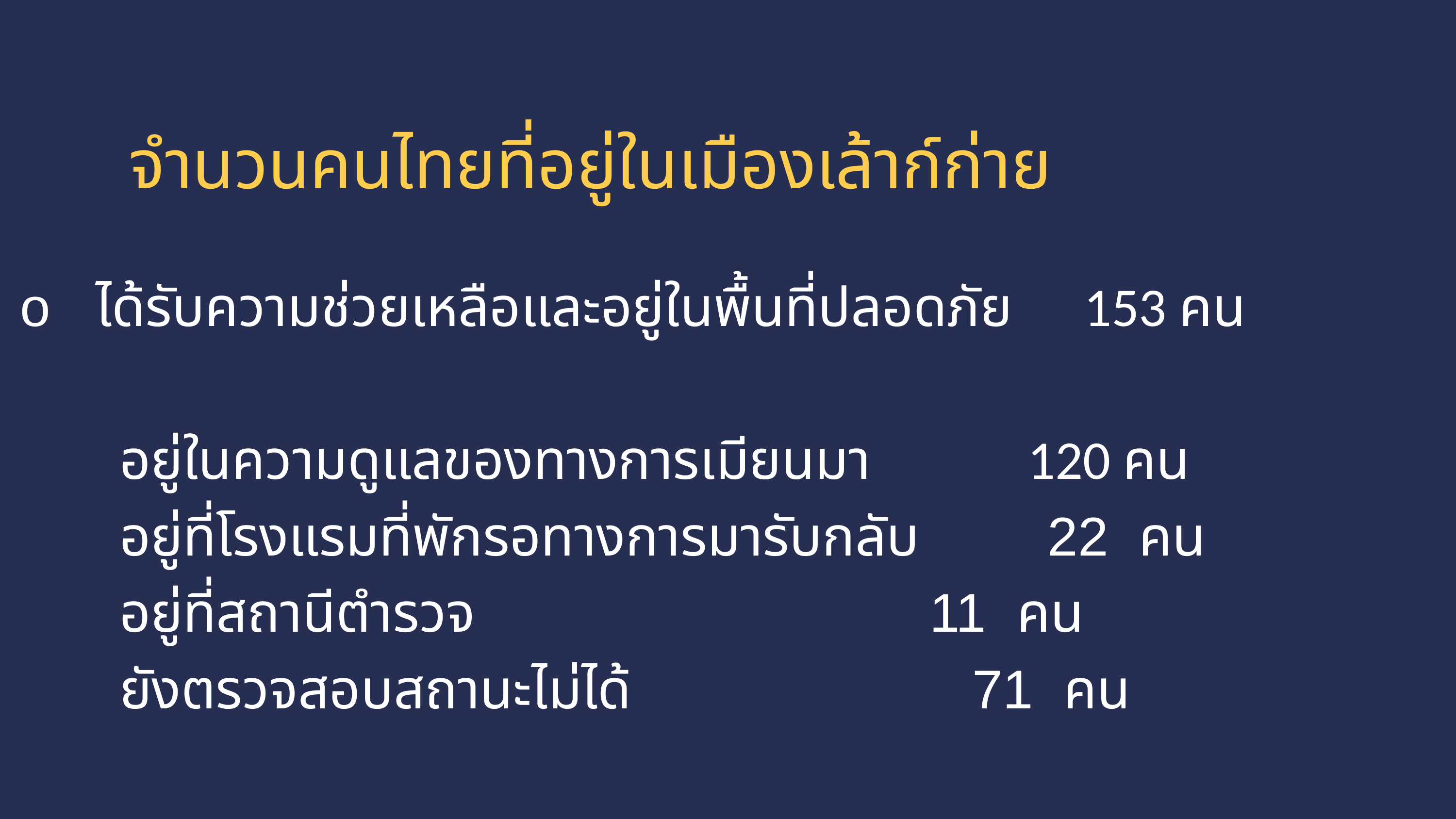

จำนวนคนไทยที่อยู่ในเมืองเล้าก์ก่าย
o   ได้รับความช่วยเหลือและอยู่ในพื้นที่ปลอดภัย     153 คน

       อยู่ในความดูแลของทางการเมียนมา           120 คน
       อยู่ที่โรงแรมที่พักรอทางการมารับกลับ         22  คน
       อยู่ที่สถานีตำรวจ                                11  คน
       ยังตรวจสอบสถานะไม่ได้                        71  คน